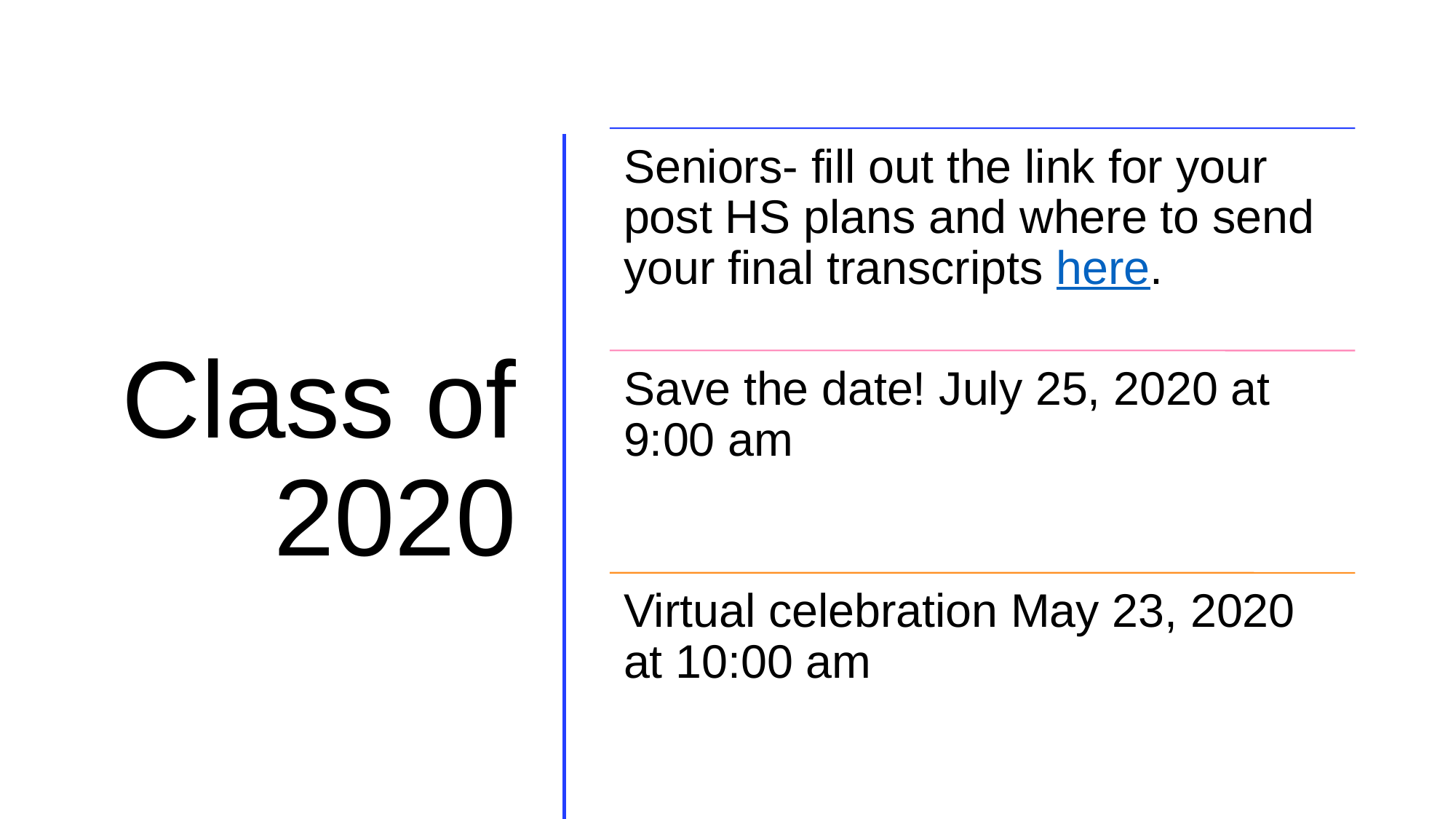

# Class of 2020
Seniors- fill out the link for your post HS plans and where to send your final transcripts here.
Save the date! July 25, 2020 at 9:00 am
Virtual celebration May 23, 2020 at 10:00 am